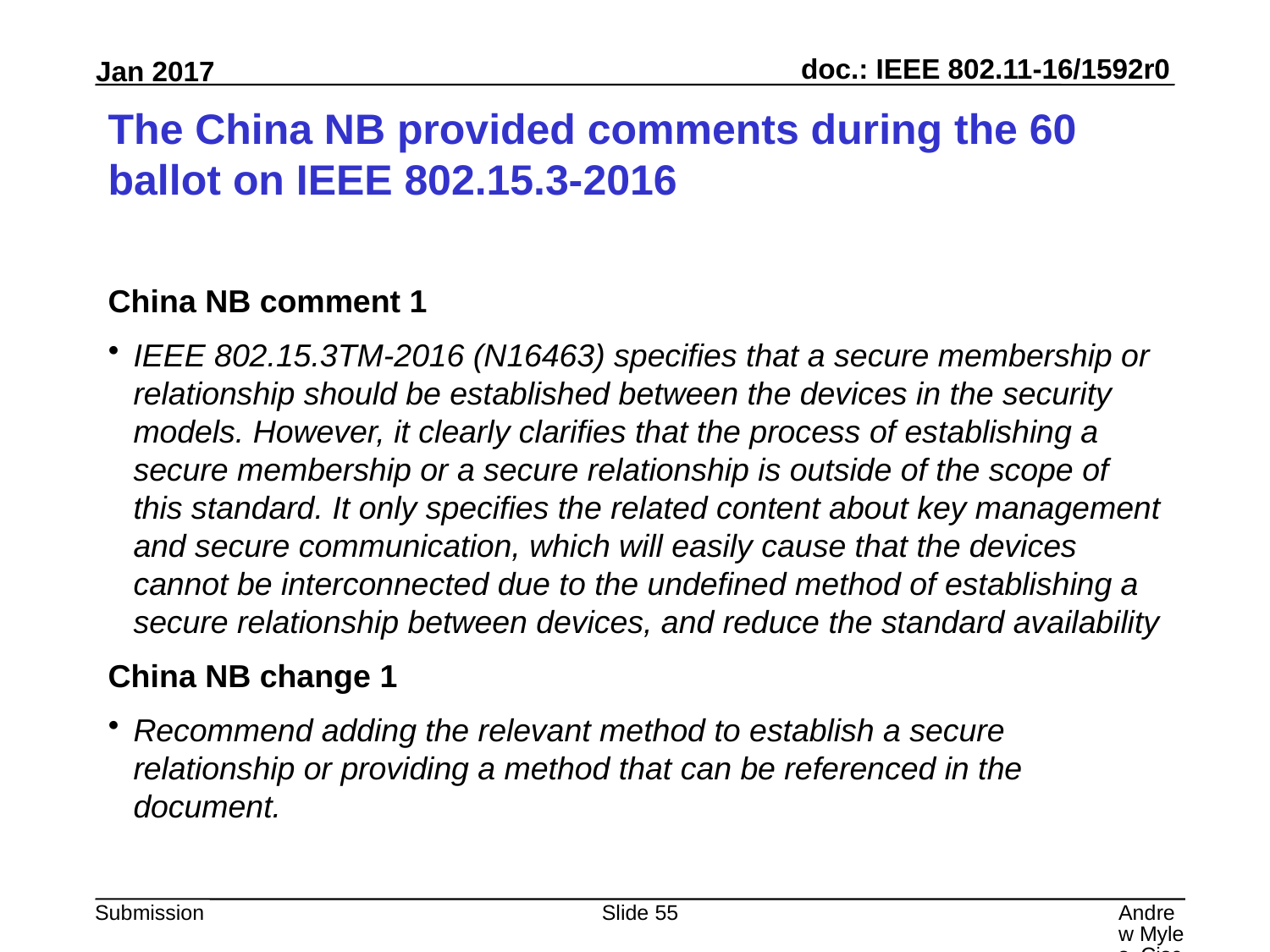

# The China NB provided comments during the 60 ballot on IEEE 802.15.3-2016
China NB comment 1
IEEE 802.15.3TM-2016 (N16463) specifies that a secure membership or relationship should be established between the devices in the security models. However, it clearly clarifies that the process of establishing a secure membership or a secure relationship is outside of the scope of this standard. It only specifies the related content about key management and secure communication, which will easily cause that the devices cannot be interconnected due to the undefined method of establishing a secure relationship between devices, and reduce the standard availability
China NB change 1
Recommend adding the relevant method to establish a secure relationship or providing a method that can be referenced in the document.
Slide 55
Andrew Myles, Cisco